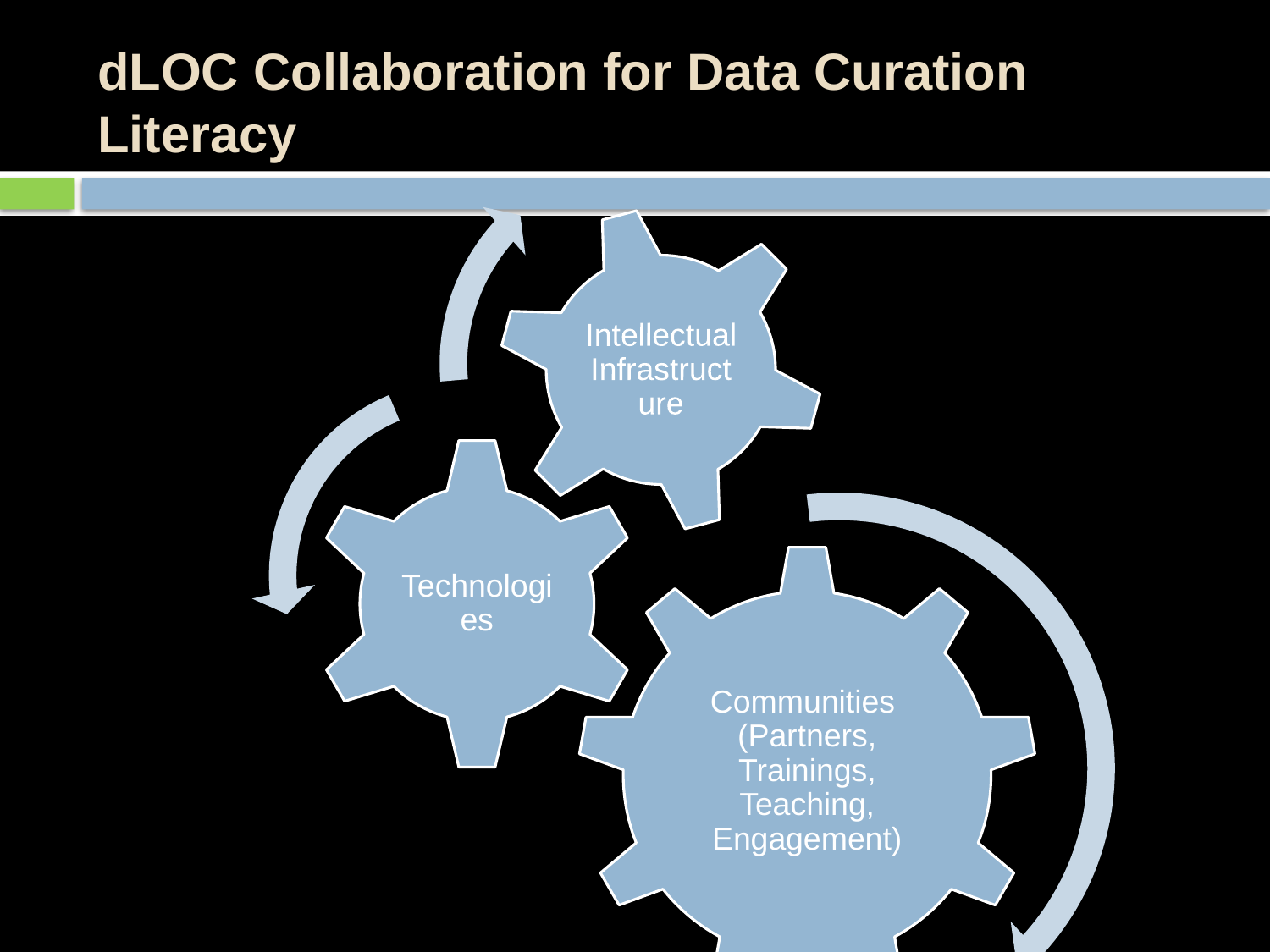

# dLOC Collaboration for Data Curation Literacy
Communities
(Partners, Trainings, Teaching, Engagement)
Technologies
Intellectual Infrastructure